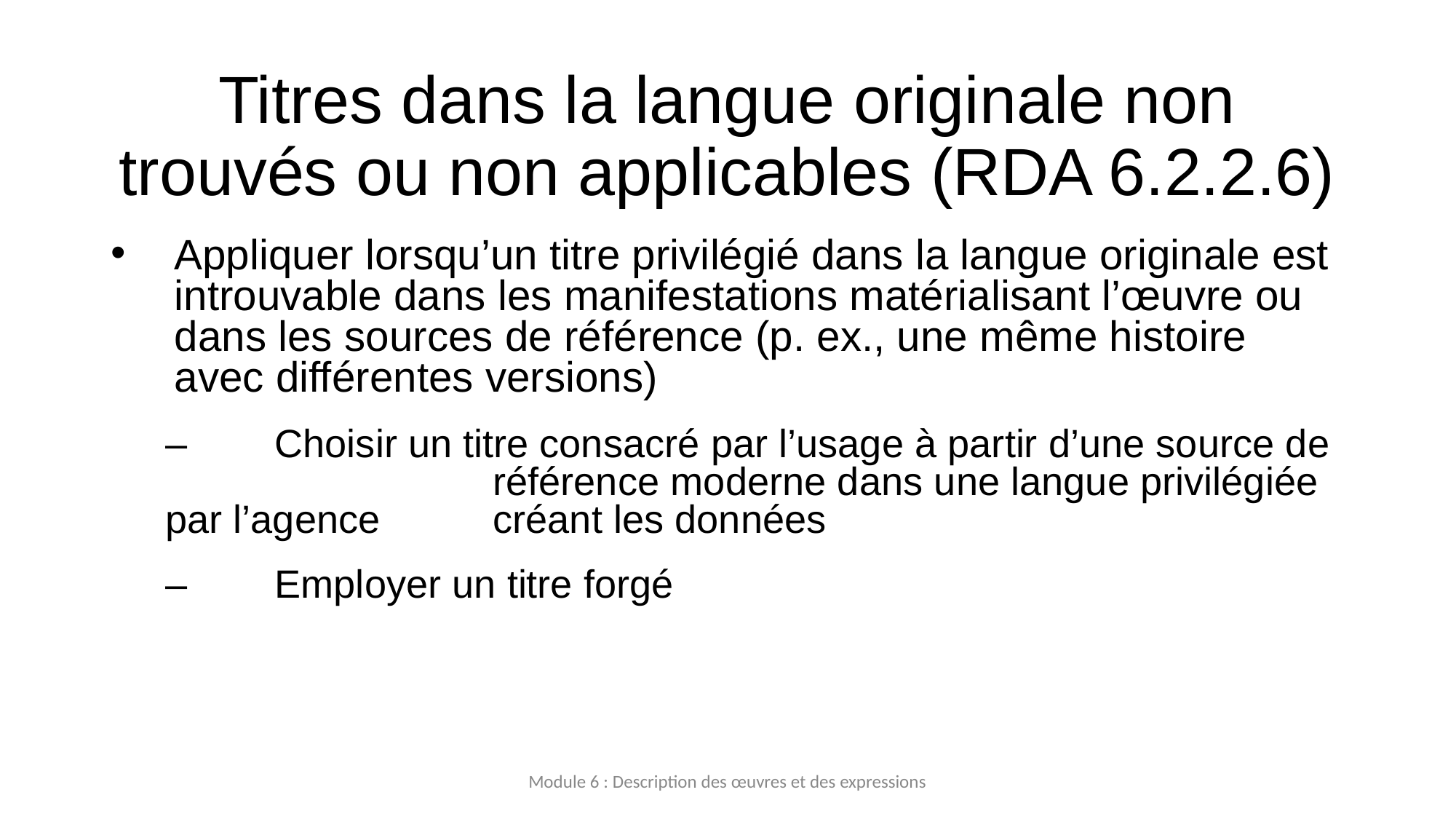

# Titres dans la langue originale non trouvés ou non applicables (RDA 6.2.2.6)
Appliquer lorsqu’un titre privilégié dans la langue originale est introuvable dans les manifestations matérialisant l’œuvre ou dans les sources de référence (p. ex., une même histoire avec différentes versions)
– 	Choisir un titre consacré par l’usage à partir d’une source de 			référence moderne dans une langue privilégiée par l’agence 	créant les données
– 	Employer un titre forgé
Module 6 : Description des œuvres et des expressions